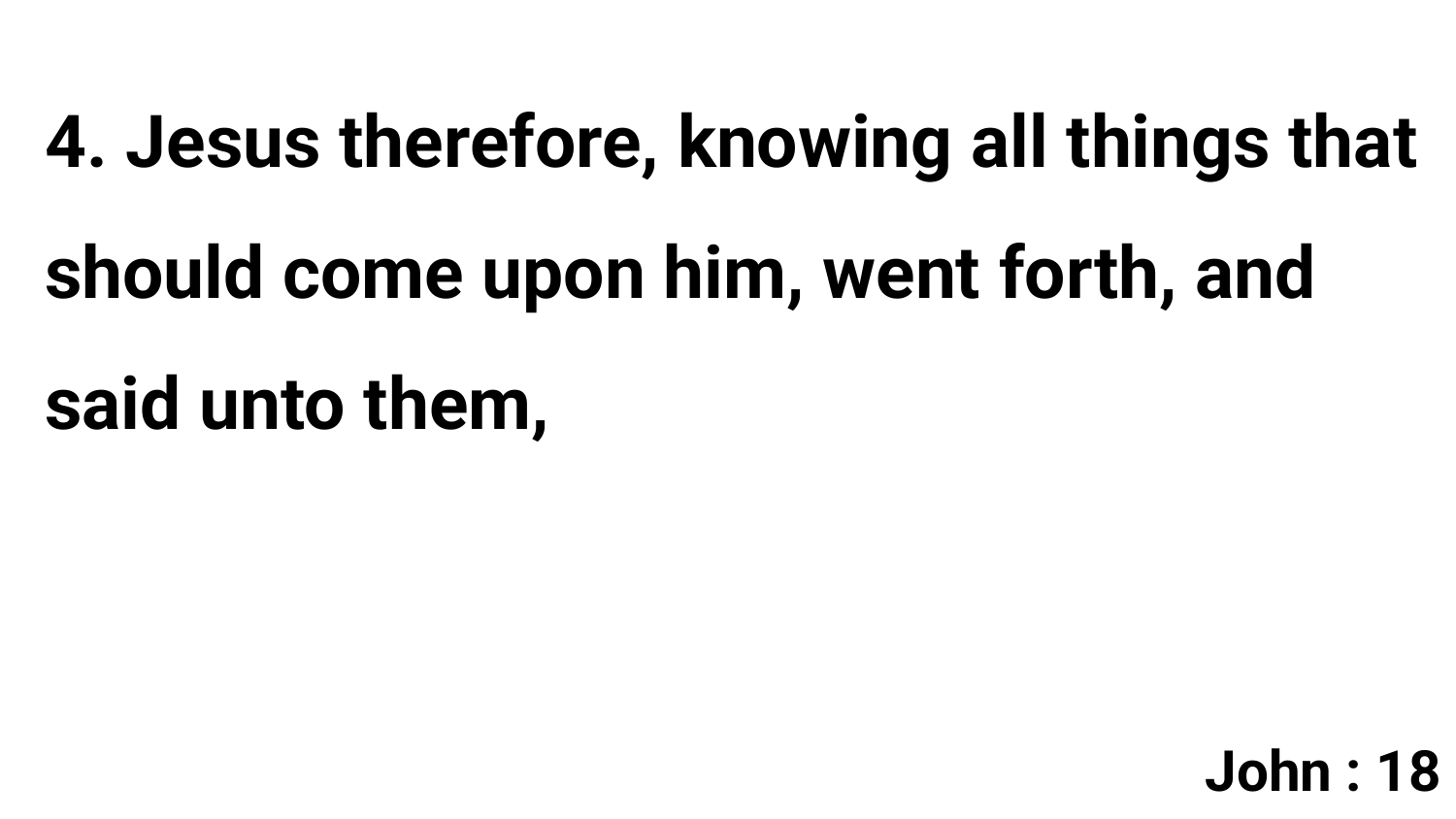

4. Jesus therefore, knowing all things that should come upon him, went forth, and said unto them,
John : 18